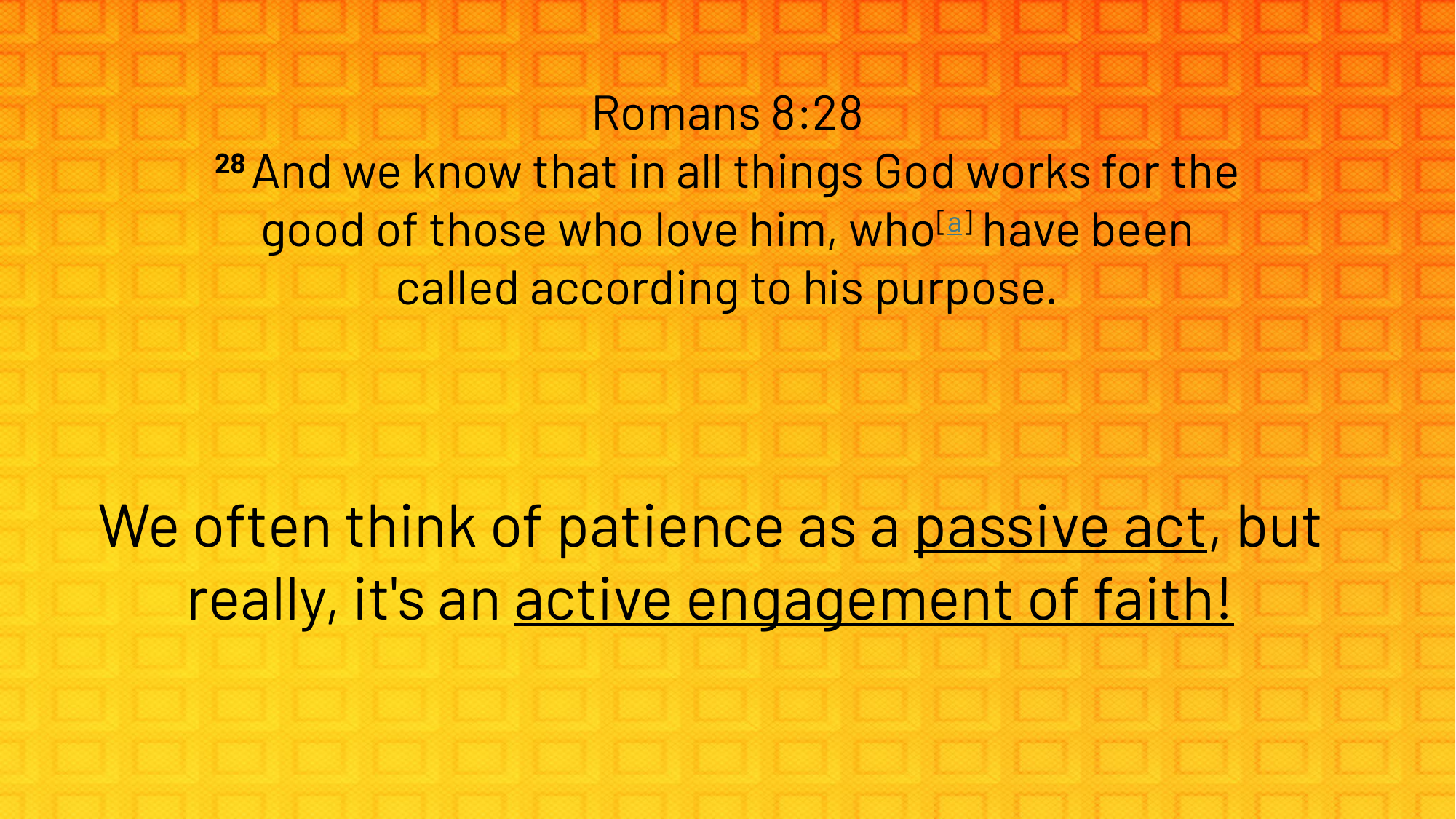

Romans 8:28
28 And we know that in all things God works for the good of those who love him, who[a] have been called according to his purpose.

We often think of patience as a passive act, but really, it's an active engagement of faith!